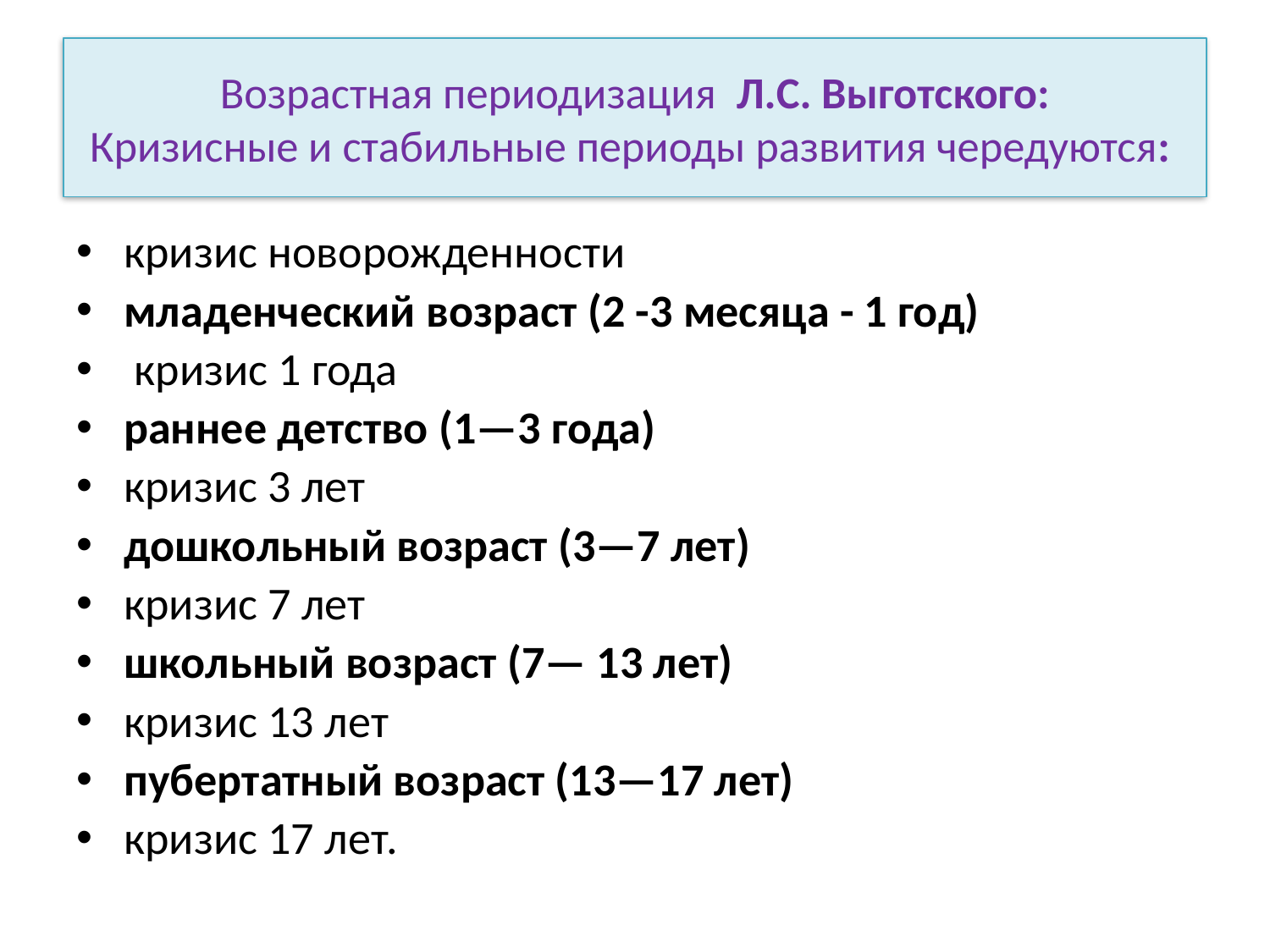

# Возрастная периодизация  Л.С. Выготского: Кризисные и стабильные периоды развития чередуются:
кризис новорожденности
младенческий возраст (2 -3 месяца - 1 год)
 кризис 1 года
раннее детство (1—3 года)
кризис 3 лет
дошкольный возраст (3—7 лет)
кризис 7 лет
школьный возраст (7— 13 лет)
кризис 13 лет
пубертатный возраст (13—17 лет)
кризис 17 лет.